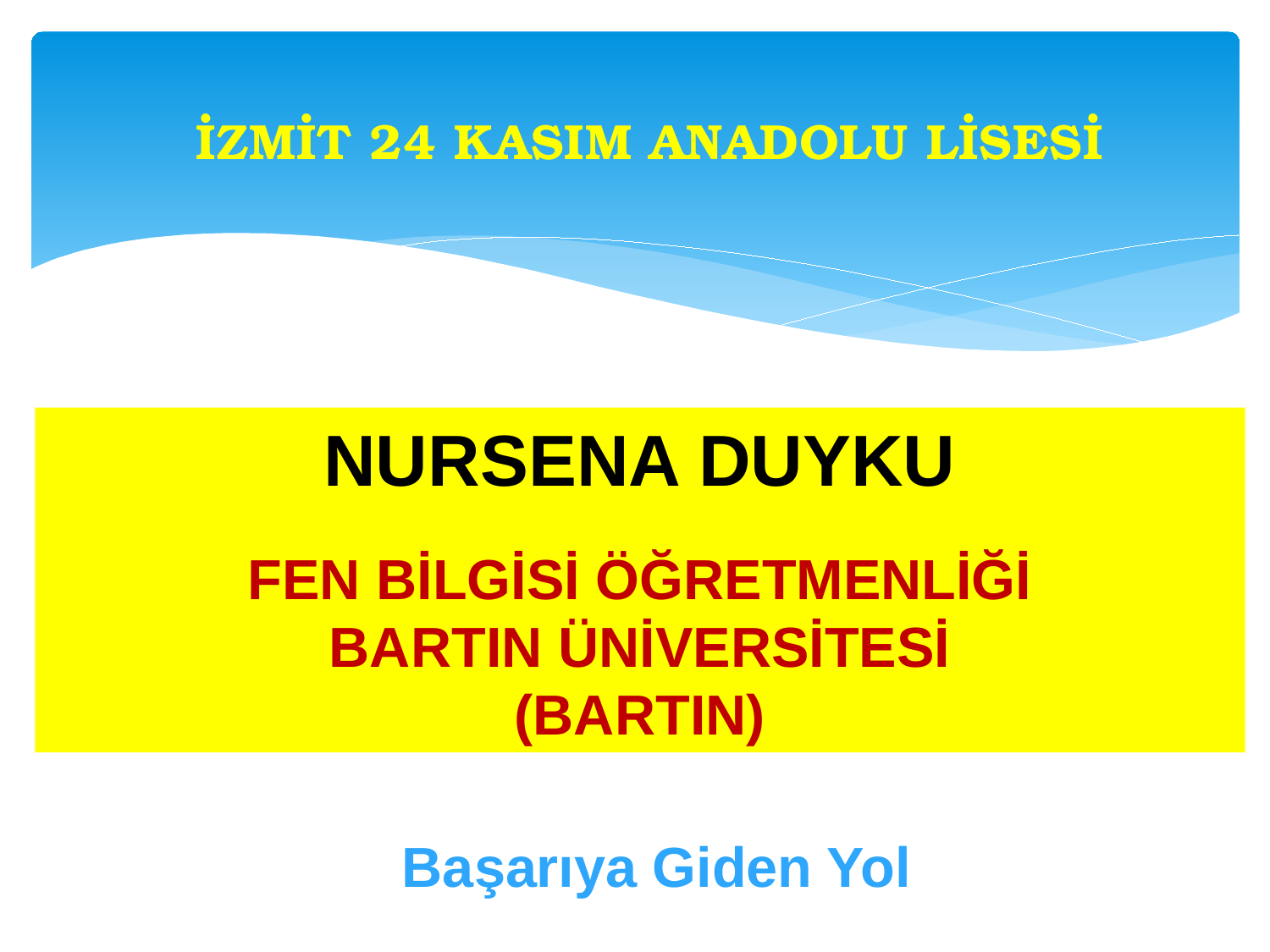

İZMİT 24 KASIM ANADOLU LİSESİ
NURSENA DUYKU

FEN BİLGİSİ ÖĞRETMENLİĞİ
BARTIN ÜNİVERSİTESİ
(BARTIN)
Başarıya Giden Yol